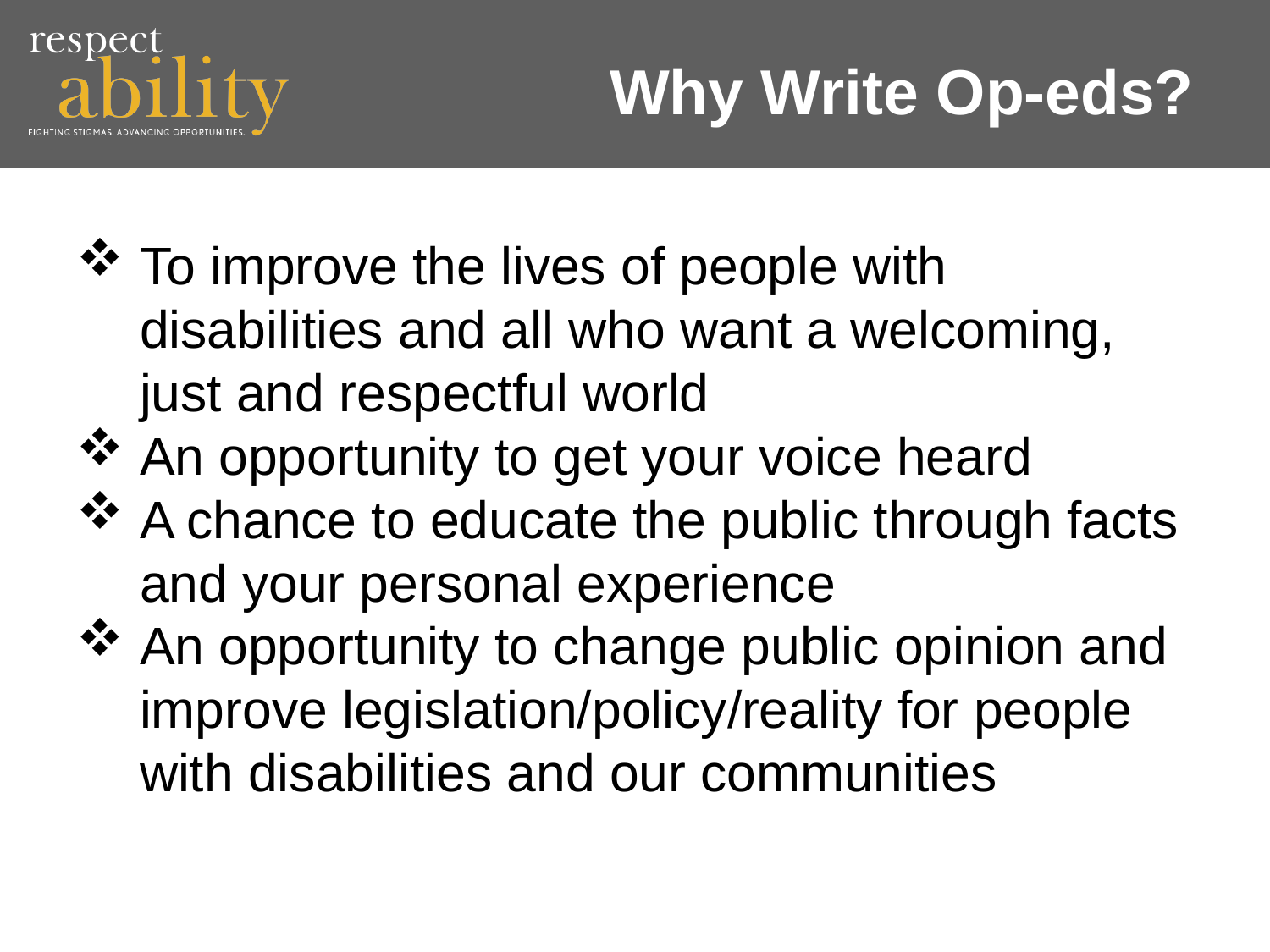

# Why Write Op-eds?
To improve the lives of people with disabilities and all who want a welcoming, just and respectful world
An opportunity to get your voice heard
A chance to educate the public through facts and your personal experience
An opportunity to change public opinion and improve legislation/policy/reality for people with disabilities and our communities